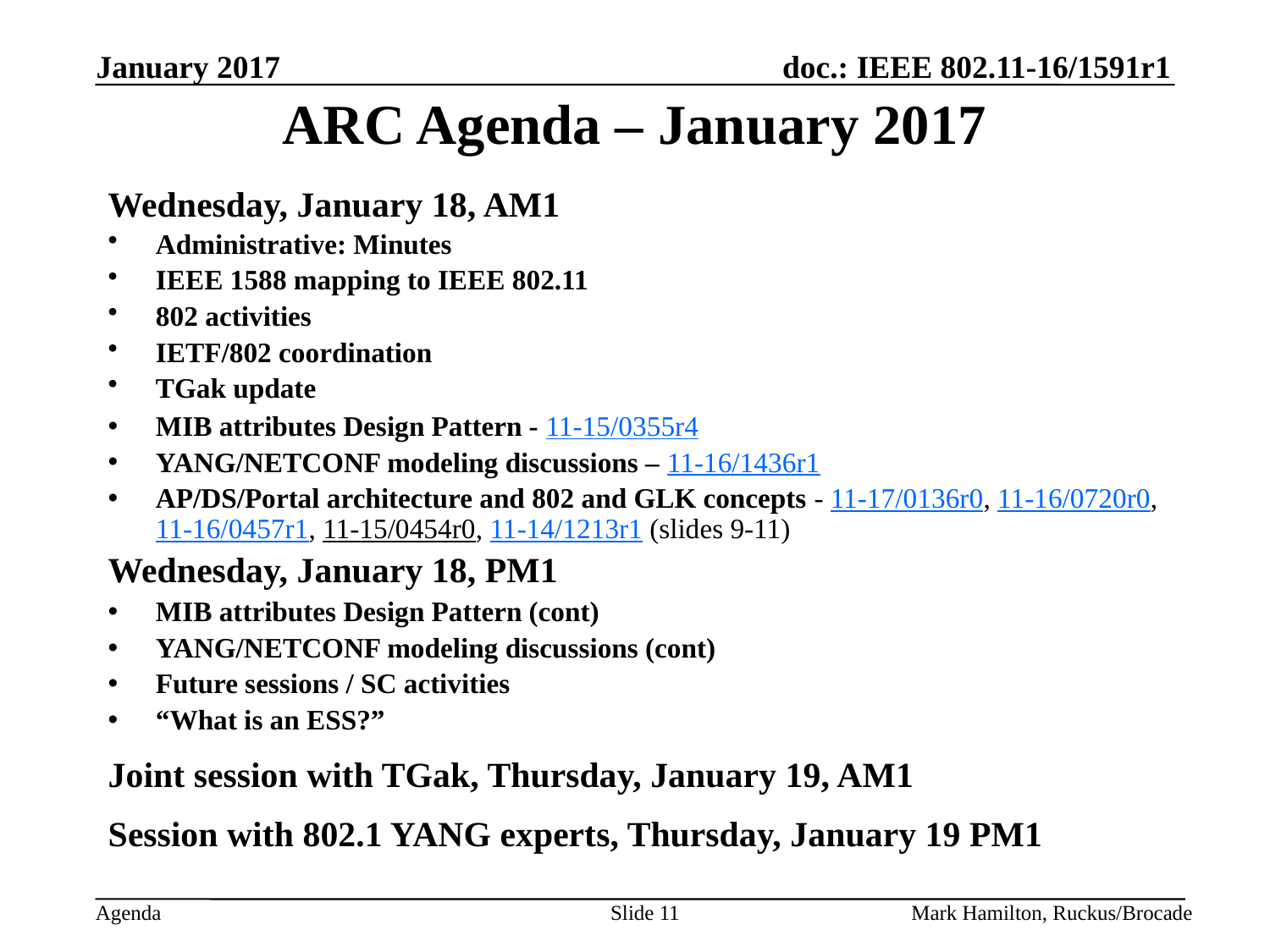

# ARC Agenda – January 2017
Wednesday, January 18, AM1
Administrative: Minutes
IEEE 1588 mapping to IEEE 802.11
802 activities
IETF/802 coordination
TGak update
MIB attributes Design Pattern - 11-15/0355r4
YANG/NETCONF modeling discussions – 11-16/1436r1
AP/DS/Portal architecture and 802 and GLK concepts - 11-17/0136r0, 11-16/0720r0, 11-16/0457r1, 11-15/0454r0, 11-14/1213r1 (slides 9-11)
Wednesday, January 18, PM1
MIB attributes Design Pattern (cont)
YANG/NETCONF modeling discussions (cont)
Future sessions / SC activities
“What is an ESS?”
Joint session with TGak, Thursday, January 19, AM1
Session with 802.1 YANG experts, Thursday, January 19 PM1